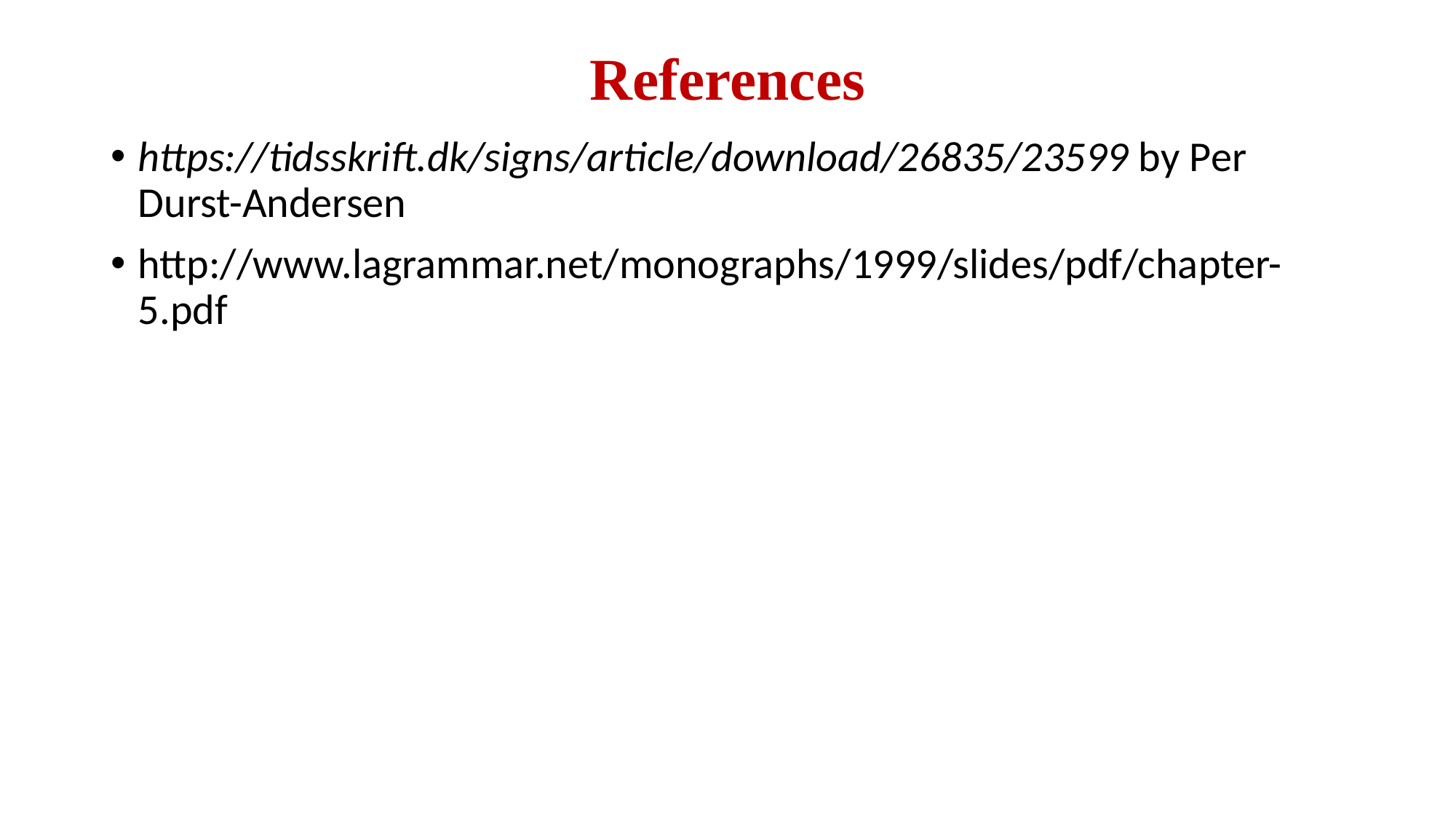

# References
https://tidsskrift.dk/signs/article/download/26835/23599 by Per Durst-Andersen
http://www.lagrammar.net/monographs/1999/slides/pdf/chapter-5.pdf